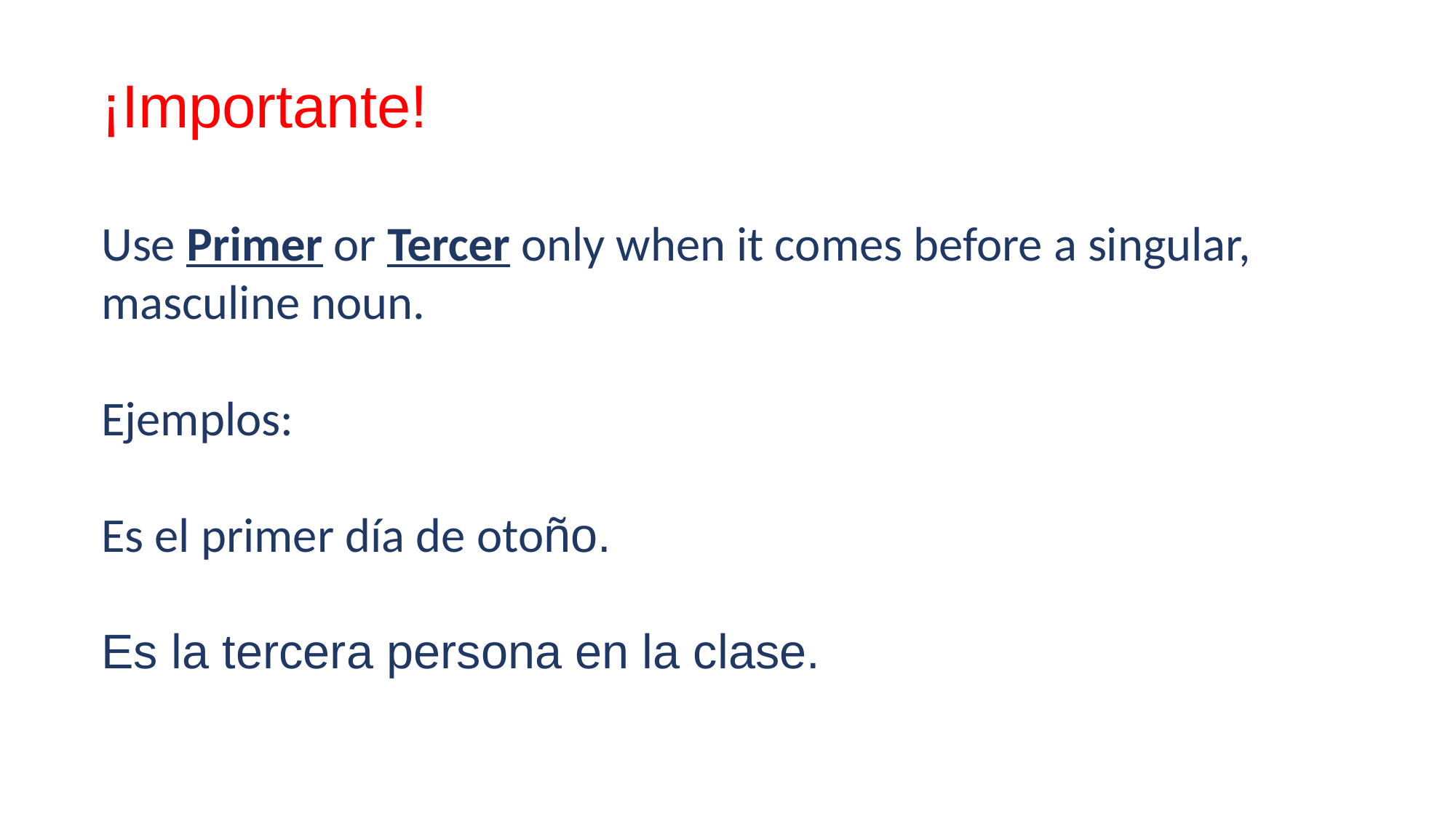

¡Importante!

Use Primer or Tercer only when it comes before a singular, masculine noun.

Ejemplos:

Es el primer día de otoño.

Es la tercera persona en la clase.